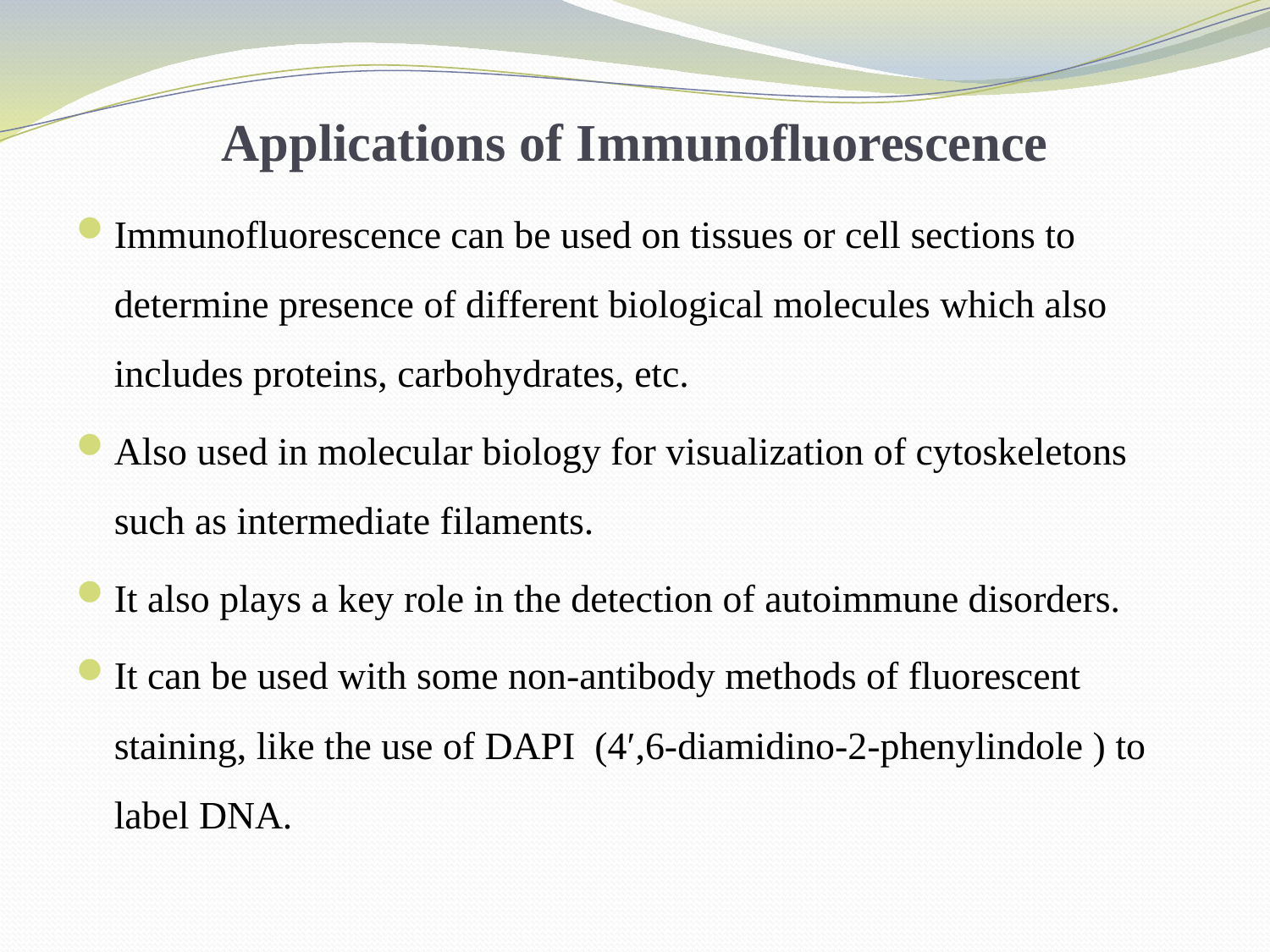

# Applications of Immunofluorescence
Immunofluorescence can be used on tissues or cell sections to determine presence of different biological molecules which also includes proteins, carbohydrates, etc.
Also used in molecular biology for visualization of cytoskeletons such as intermediate filaments.
It also plays a key role in the detection of autoimmune disorders.
It can be used with some non-antibody methods of fluorescent staining, like the use of DAPI  (4′,6-diamidino-2-phenylindole ) to label DNA.